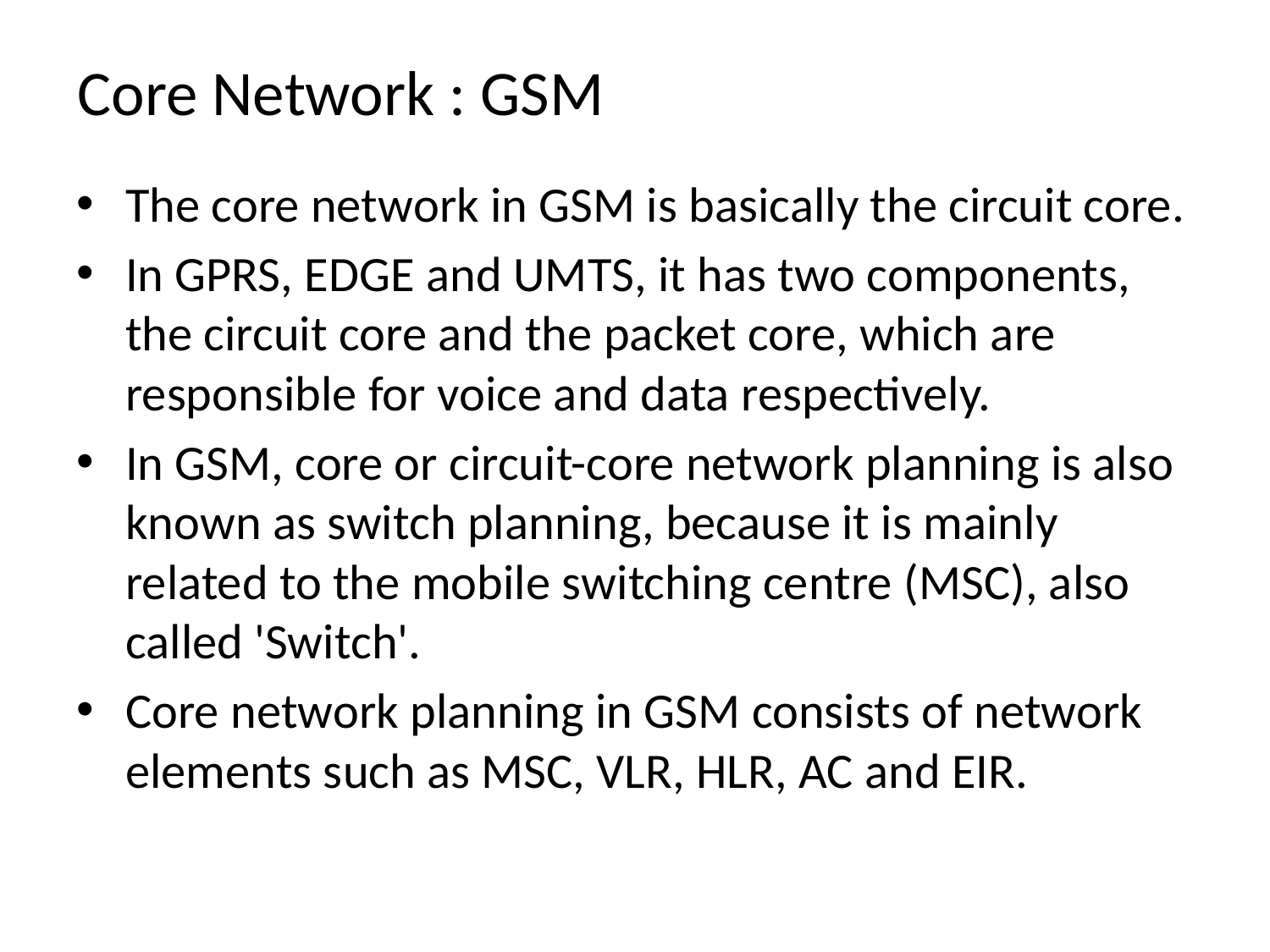

# Core Network : GSM
The core network in GSM is basically the circuit core.
In GPRS, EDGE and UMTS, it has two components, the circuit core and the packet core, which are responsible for voice and data respectively.
In GSM, core or circuit-core network planning is also known as switch planning, because it is mainly related to the mobile switching centre (MSC), also called 'Switch'.
Core network planning in GSM consists of network elements such as MSC, VLR, HLR, AC and EIR.